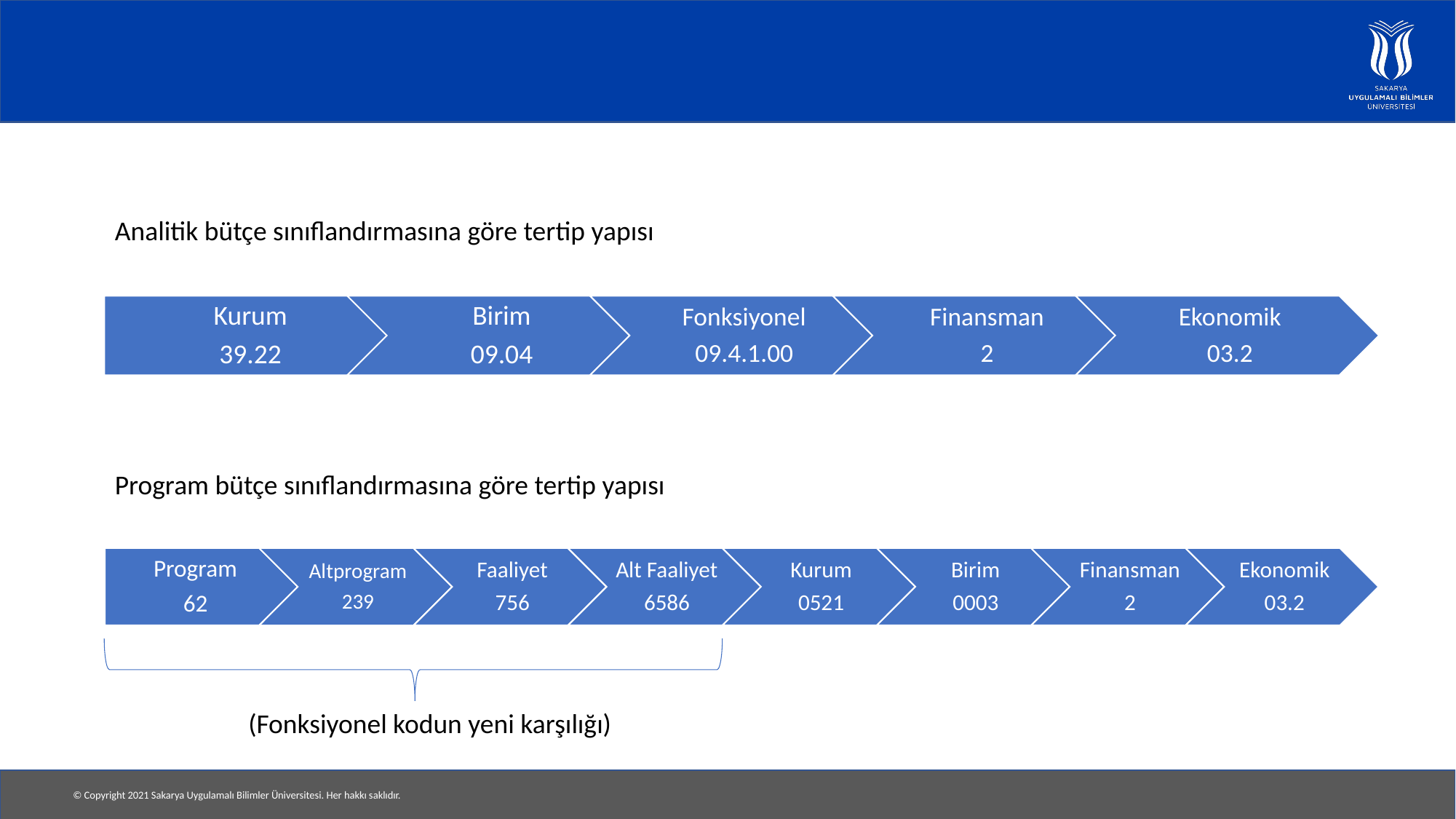

Analitik bütçe sınıflandırmasına göre tertip yapısı

Kurum
39.22
Birim
09.04
Fonksiyonel
09.4.1.00
Finansman
2
Ekonomik
03.2

Program bütçe sınıflandırmasına göre tertip yapısı

Program
62
Altprogram
239
Faaliyet
756
Alt Faaliyet
6586
Kurum
0521
Birim
0003
Finansman
2
Ekonomik
03.2
(Fonksiyonel kodun yeni karşılığı)